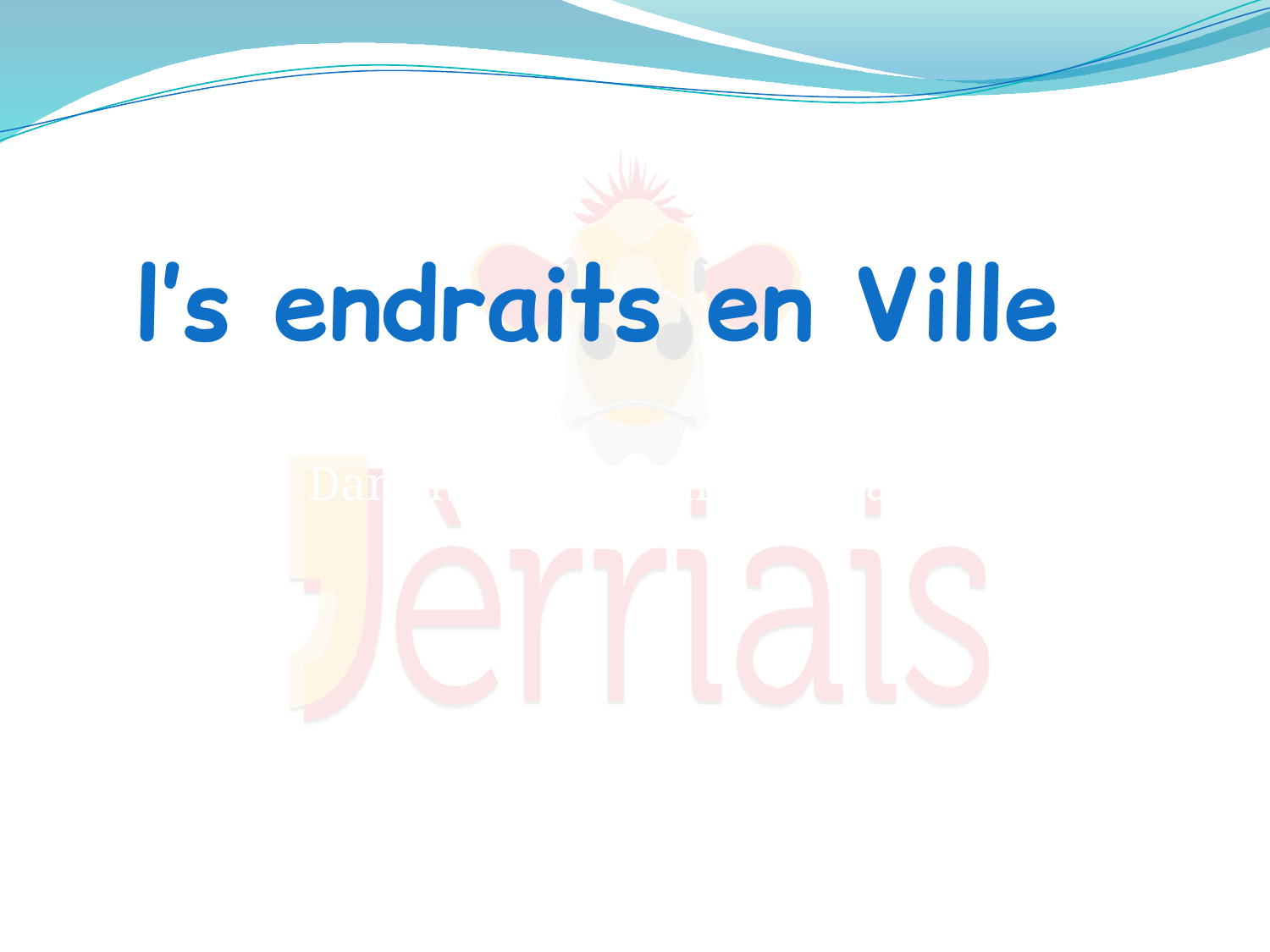

# l’s endraits en Ville
Dans ma ville / dans ma pâraisse y’a ….